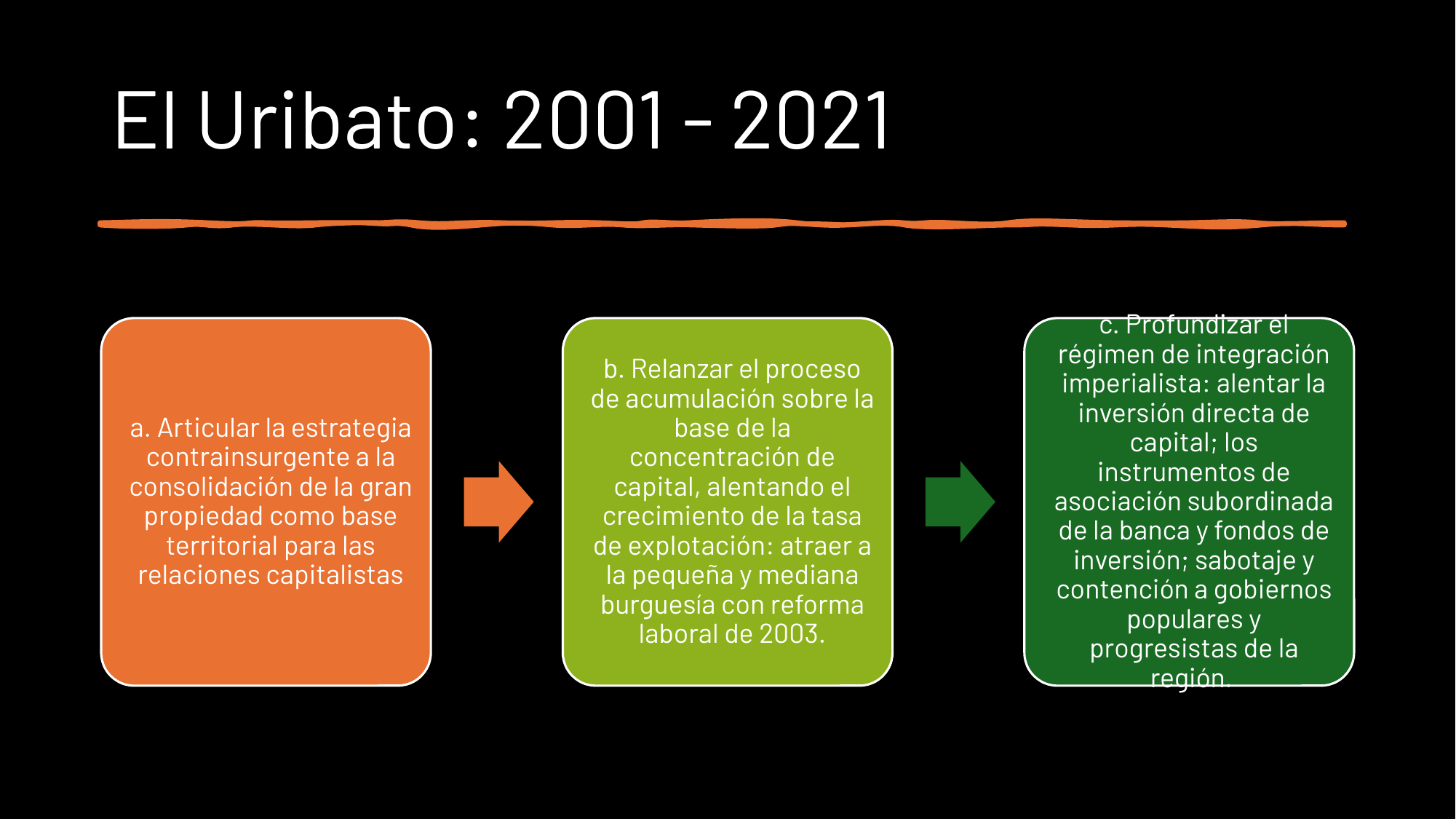

# El Uribato: 2001 - 2021

a. Articular la estrategia contrainsurgente a la consolidación de la gran propiedad como base territorial para las relaciones capitalistas

b. Relanzar el proceso de acumulación sobre la base de la concentración de capital, alentando el crecimiento de la tasa de explotación: atraer a la pequeña y mediana burguesía con reforma laboral de 2003.

c. Profundizar el régimen de integración imperialista: alentar la inversión directa de capital; los instrumentos de asociación subordinada de la banca y fondos de inversión; sabotaje y contención a gobiernos populares y progresistas de la región.